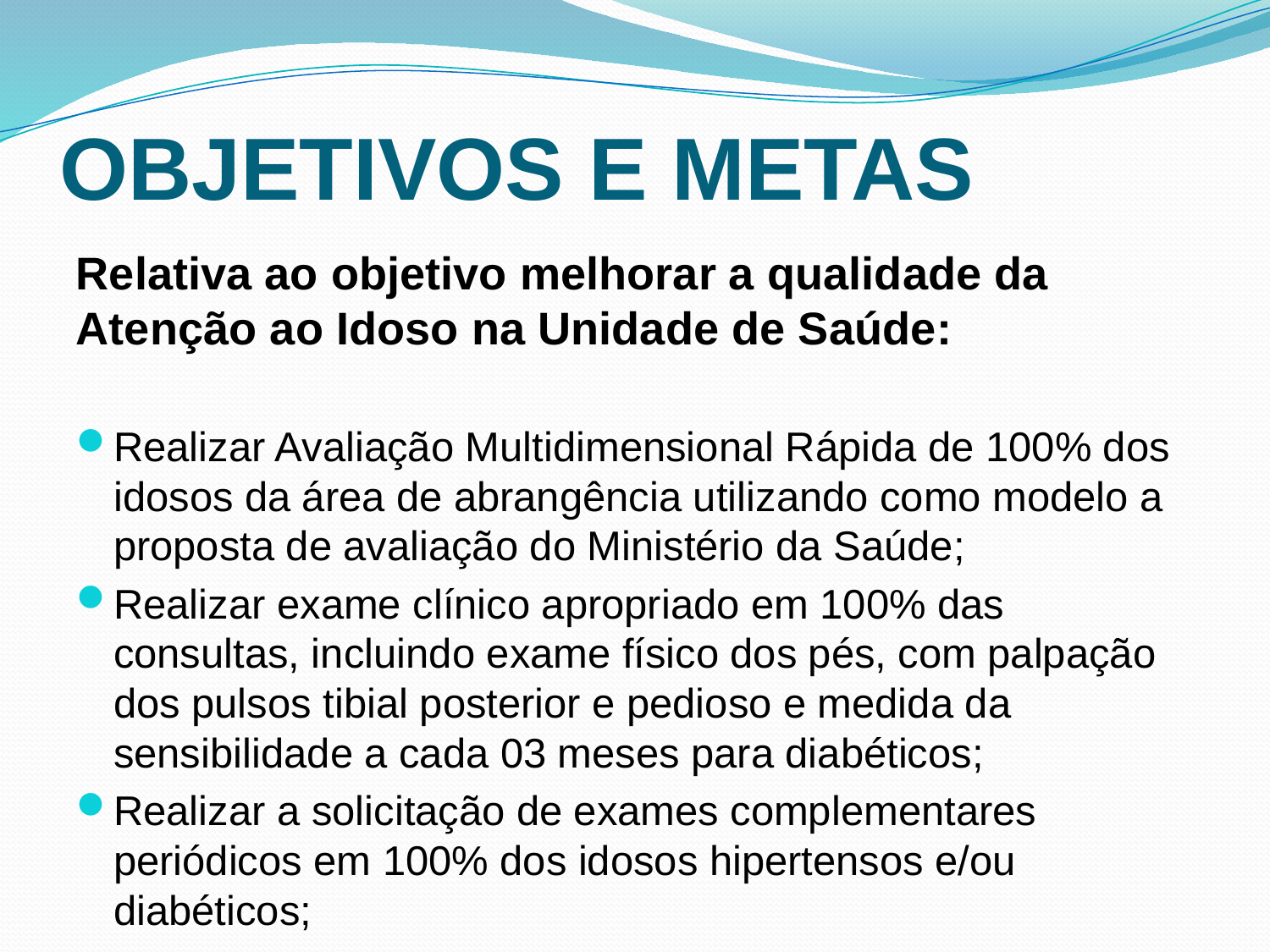

# OBJETIVOS E METAS
Relativa ao objetivo melhorar a qualidade da Atenção ao Idoso na Unidade de Saúde:

Realizar Avaliação Multidimensional Rápida de 100% dos idosos da área de abrangência utilizando como modelo a proposta de avaliação do Ministério da Saúde;
Realizar exame clínico apropriado em 100% das consultas, incluindo exame físico dos pés, com palpação dos pulsos tibial posterior e pedioso e medida da sensibilidade a cada 03 meses para diabéticos;
Realizar a solicitação de exames complementares periódicos em 100% dos idosos hipertensos e/ou diabéticos;